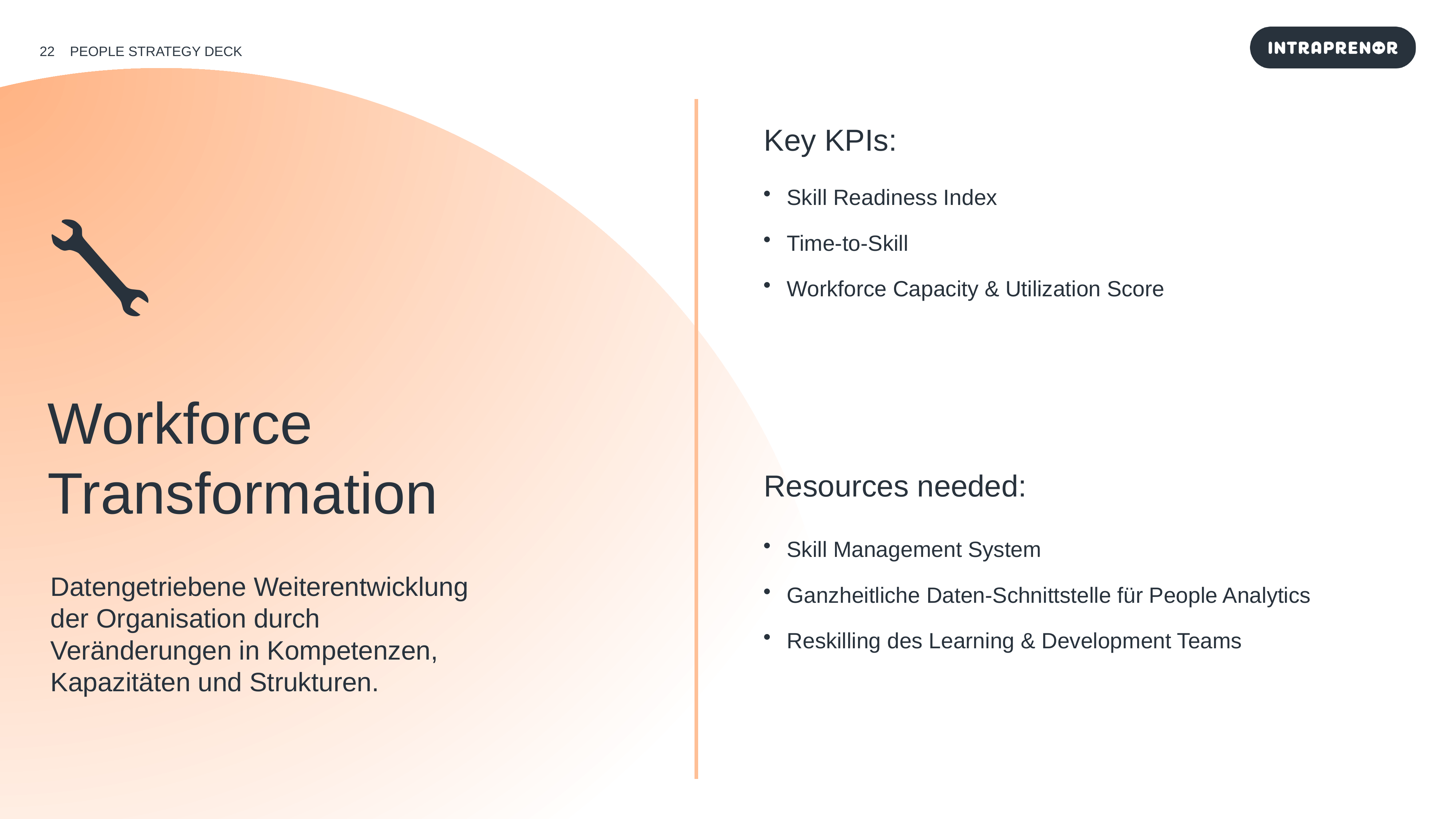

22    PEOPLE STRATEGY DECK

Key KPIs:
Skill Readiness Index
Time-to-Skill
Workforce Capacity & Utilization Score
🔧
Workforce
Transformation
Resources needed:
Datengetriebene Weiterentwicklung der Organisation durch Veränderungen in Kompetenzen, Kapazitäten und Strukturen.
Skill Management System
Ganzheitliche Daten-Schnittstelle für People Analytics
Reskilling des Learning & Development Teams